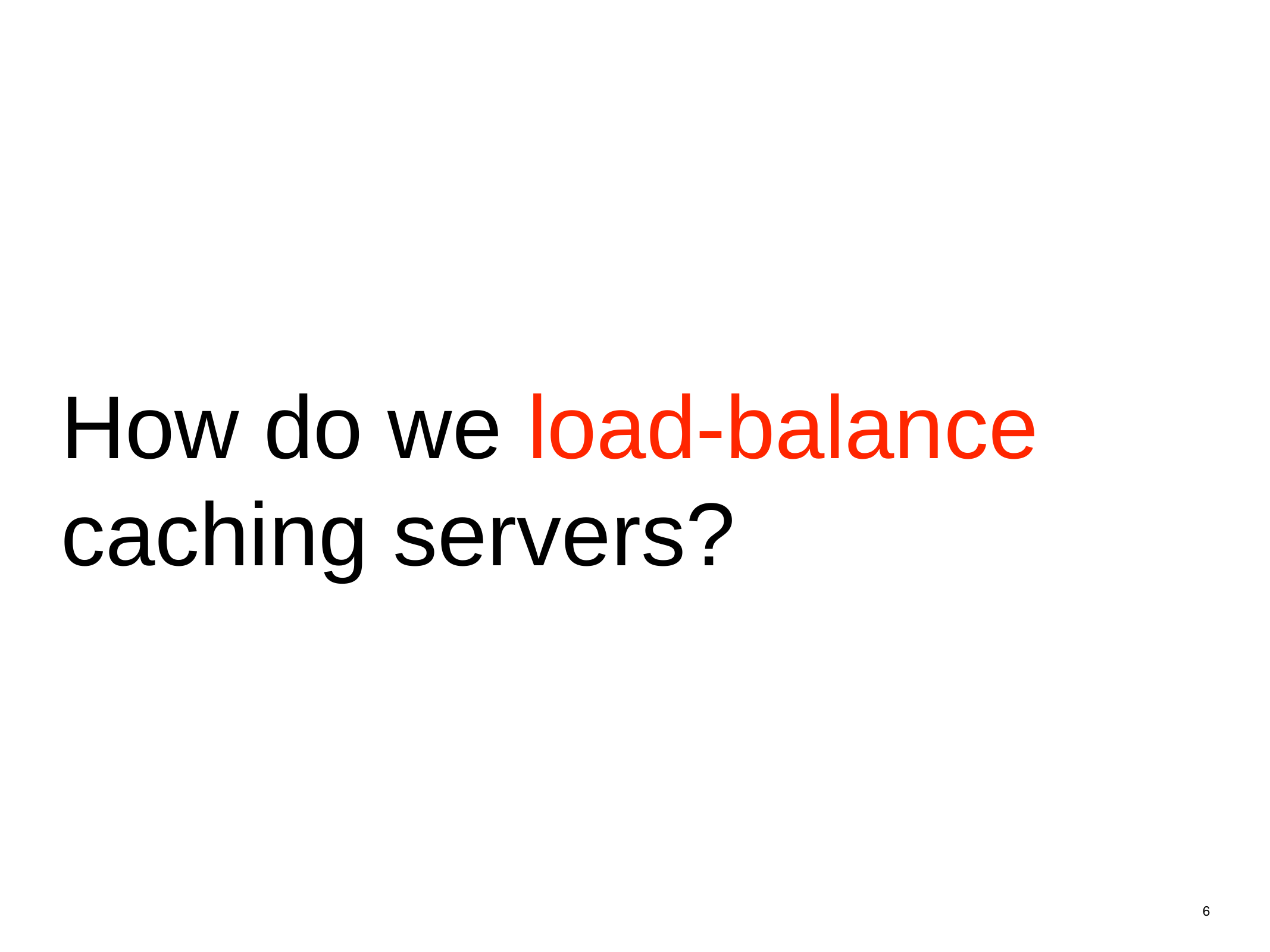

# How do we load-balance caching servers?
6